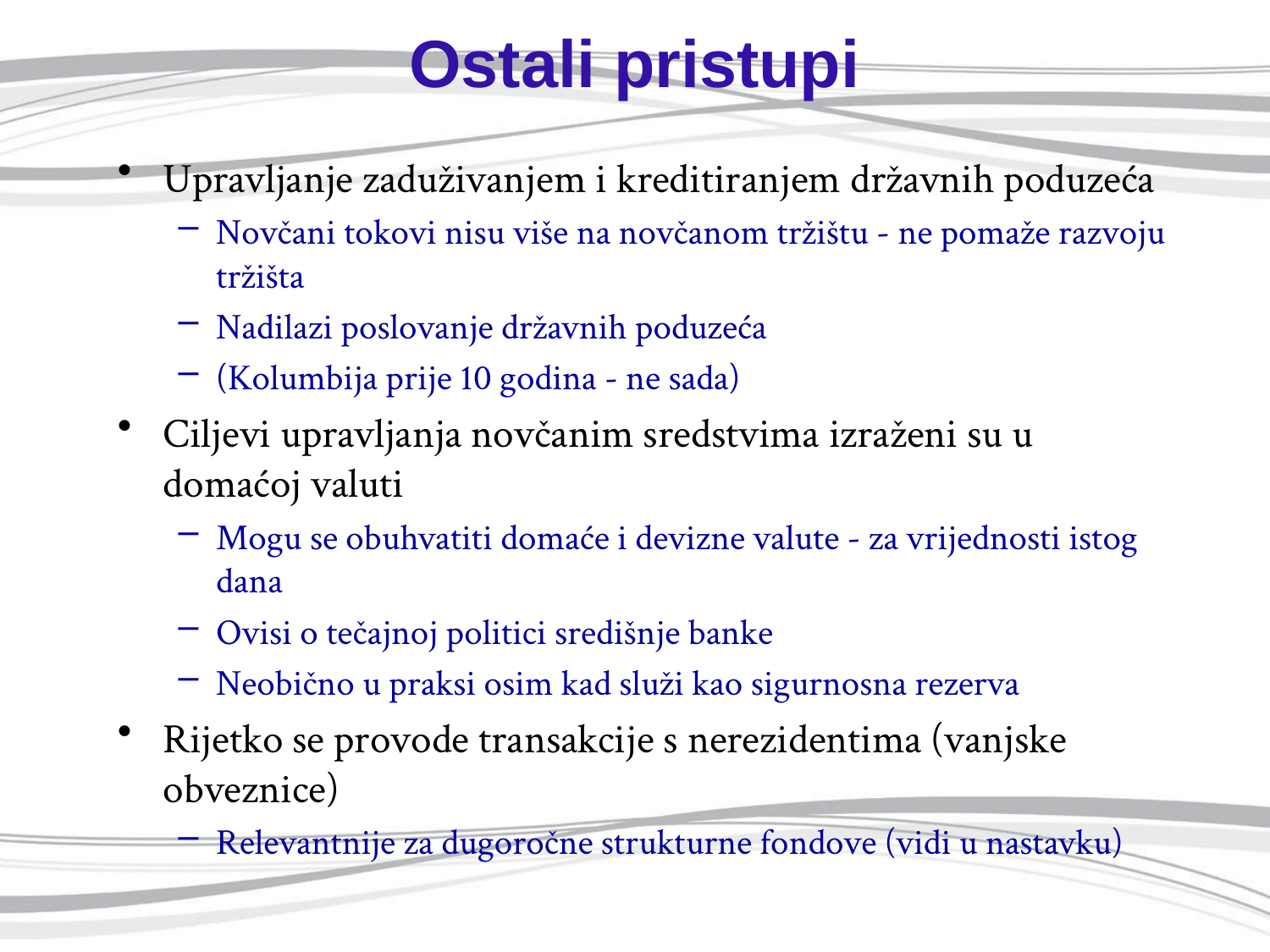

# Ostali pristupi
Upravljanje zaduživanjem i kreditiranjem državnih poduzeća
Novčani tokovi nisu više na novčanom tržištu - ne pomaže razvoju tržišta
Nadilazi poslovanje državnih poduzeća
(Kolumbija prije 10 godina - ne sada)
Ciljevi upravljanja novčanim sredstvima izraženi su u domaćoj valuti
Mogu se obuhvatiti domaće i devizne valute - za vrijednosti istog dana
Ovisi o tečajnoj politici središnje banke
Neobično u praksi osim kad služi kao sigurnosna rezerva
Rijetko se provode transakcije s nerezidentima (vanjske obveznice)
Relevantnije za dugoročne strukturne fondove (vidi u nastavku)